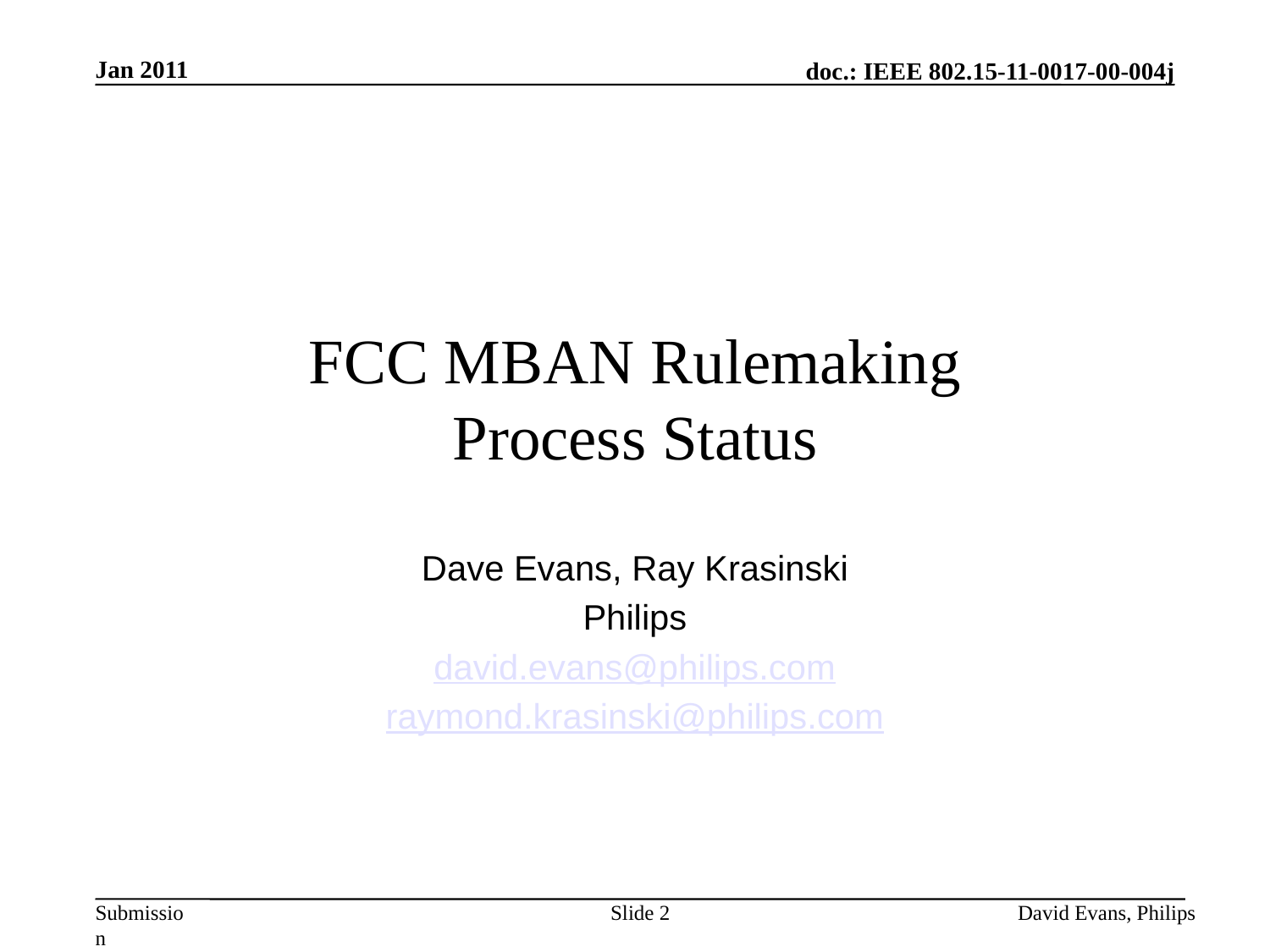

Jan 2011
# FCC MBAN Rulemaking Process Status
Dave Evans, Ray Krasinski
Philips
david.evans@philips.com
raymond.krasinski@philips.com

Slide 2
David Evans, Philips